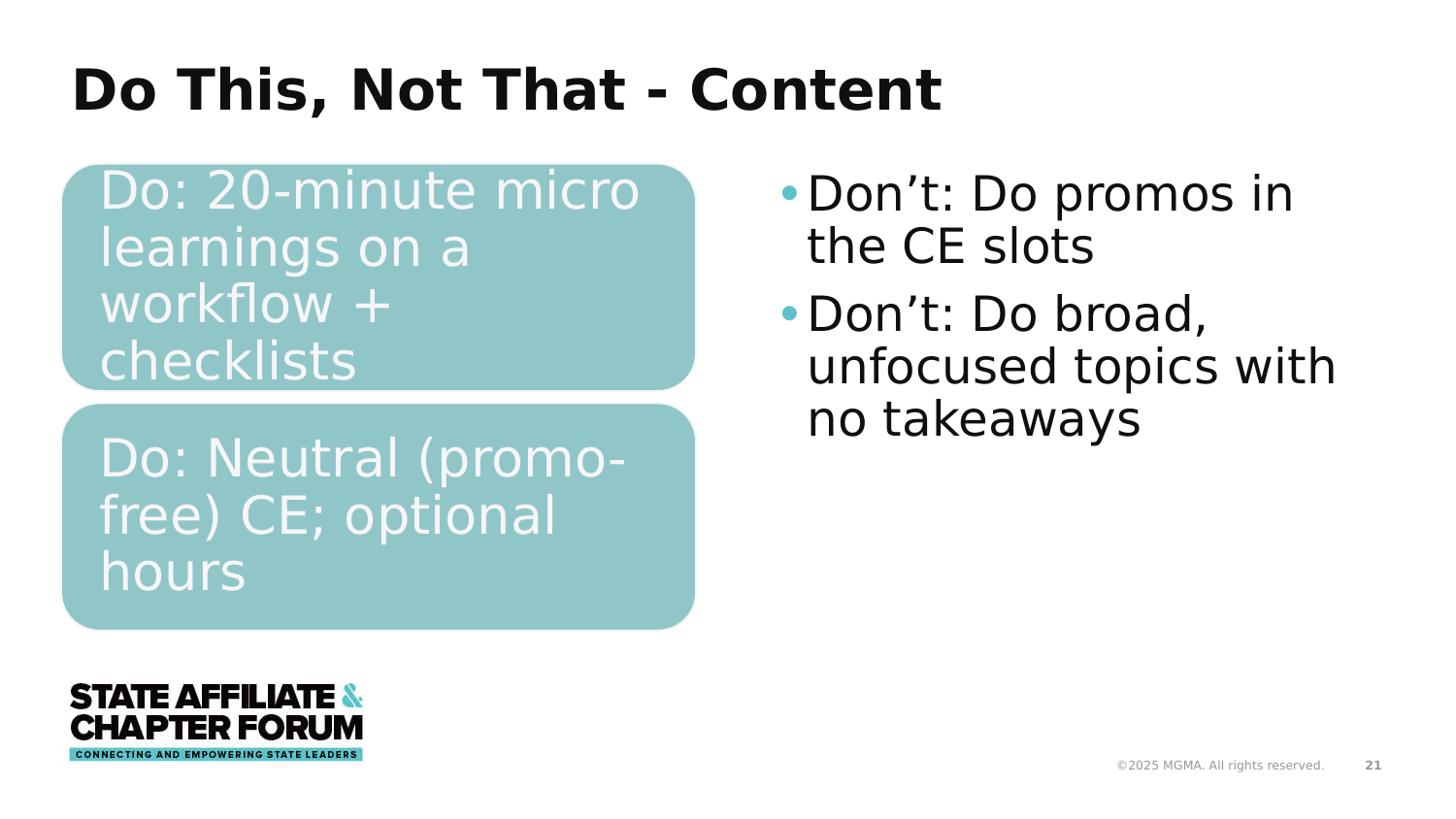

# Do This, Not That - Content
Do: 20-minute micro learnings on a workflow + checklists
Do: Neutral (promo-free) CE; optional hours
Don’t: Do promos in the CE slots
Don’t: Do broad, unfocused topics with no takeaways